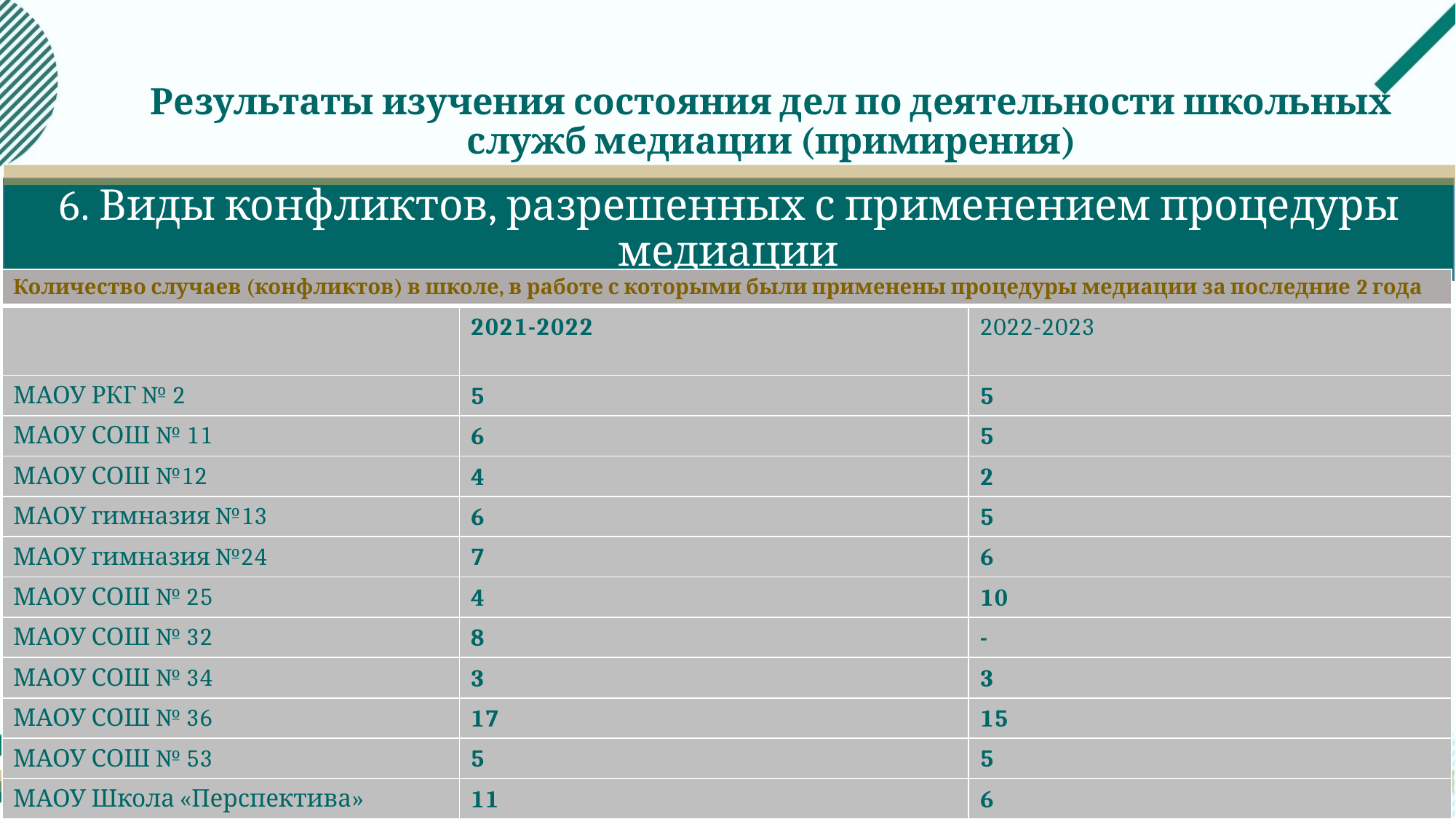

# Результаты изучения состояния дел по деятельности школьных служб медиации (примирения)

6. Виды конфликтов, разрешенных с применением процедуры медиации

| Количество случаев (конфликтов) в школе, в работе с которыми были применены процедуры медиации за последние 2 года |  |  |
| --- | --- | --- |
|  | 2021-2022 | 2022-2023 |
| МАОУ РКГ № 2 | 5 | 5 |
| МАОУ СОШ № 11 | 6 | 5 |
| МАОУ СОШ №12 | 4 | 2 |
| МАОУ гимназия №13 | 6 | 5 |
| МАОУ гимназия №24 | 7 | 6 |
| МАОУ СОШ № 25 | 4 | 10 |
| МАОУ СОШ № 32 | 8 | - |
| МАОУ СОШ № 34 | 3 | 3 |
| МАОУ СОШ № 36 | 17 | 15 |
| МАОУ СОШ № 53 | 5 | 5 |
| МАОУ Школа «Перспектива» | 11 | 6 |